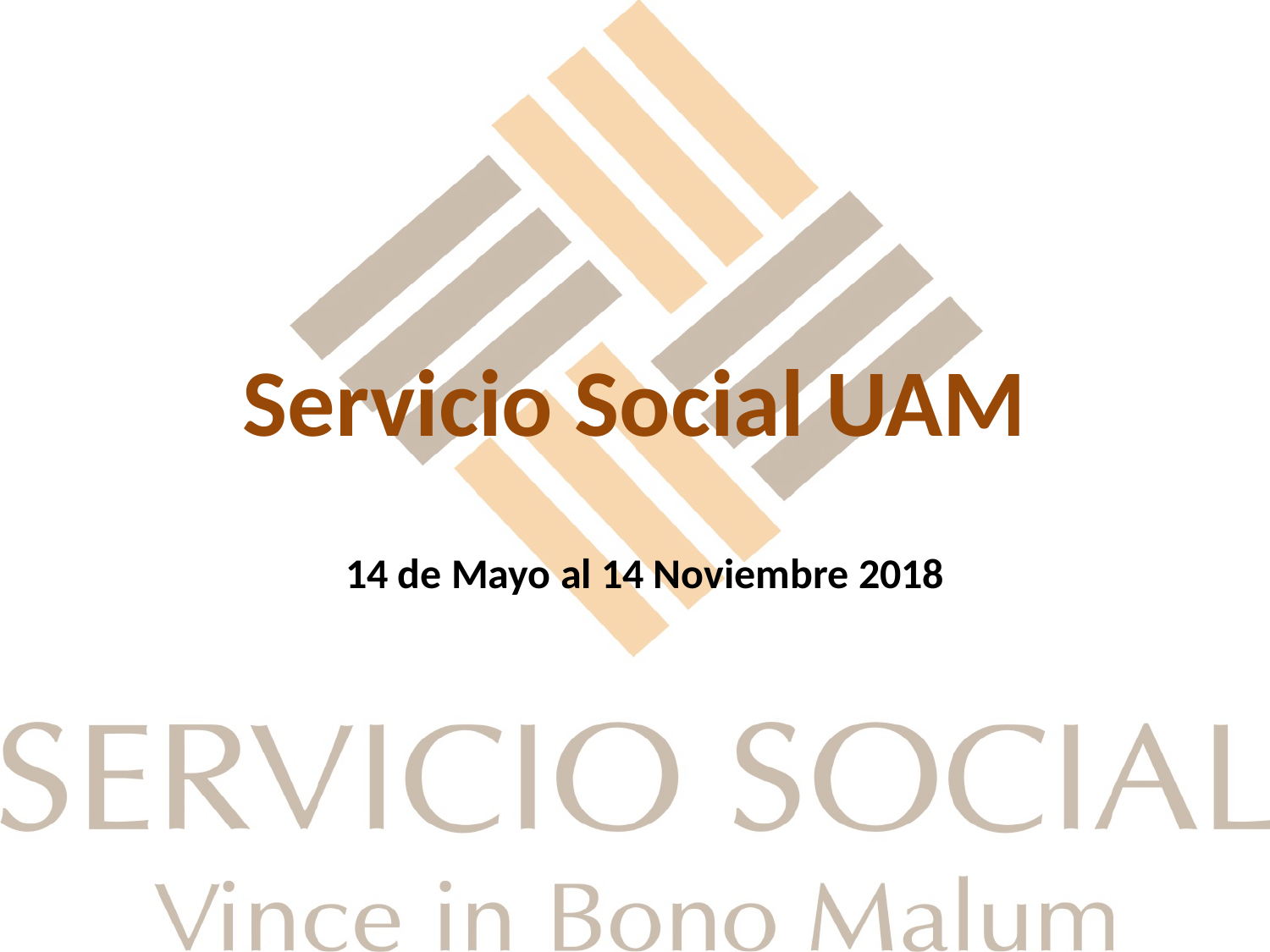

# Servicio Social UAM
14 de Mayo al 14 Noviembre 2018